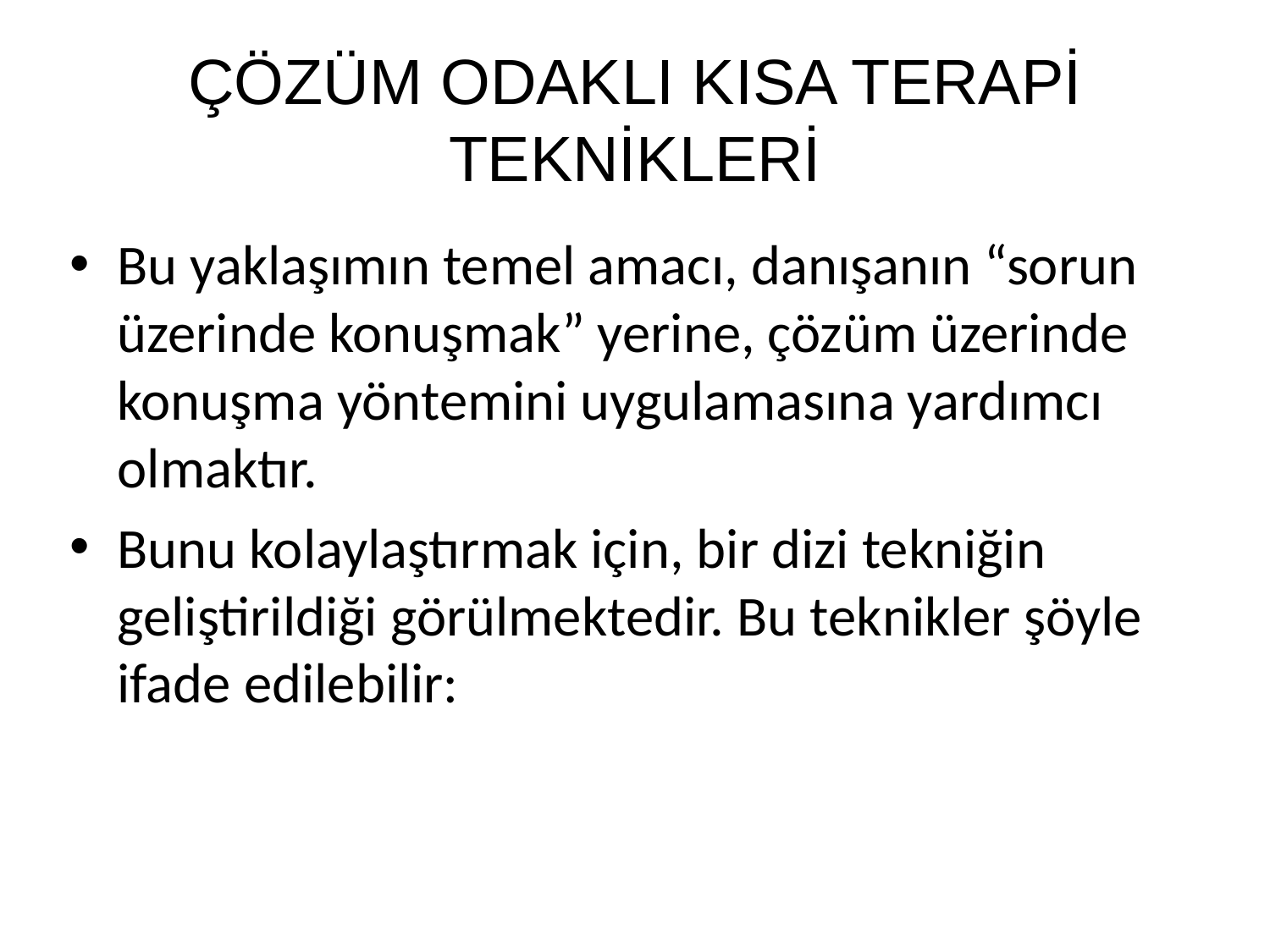

# ÇÖZÜM ODAKLI KISA TERAPİ TEKNİKLERİ
Bu yaklaşımın temel amacı, danışanın “sorun üzerinde konuşmak” yerine, çözüm üzerinde konuşma yöntemini uygulamasına yardımcı olmaktır.
Bunu kolaylaştırmak için, bir dizi tekniğin geliştirildiği görülmektedir. Bu teknikler şöyle ifade edilebilir: